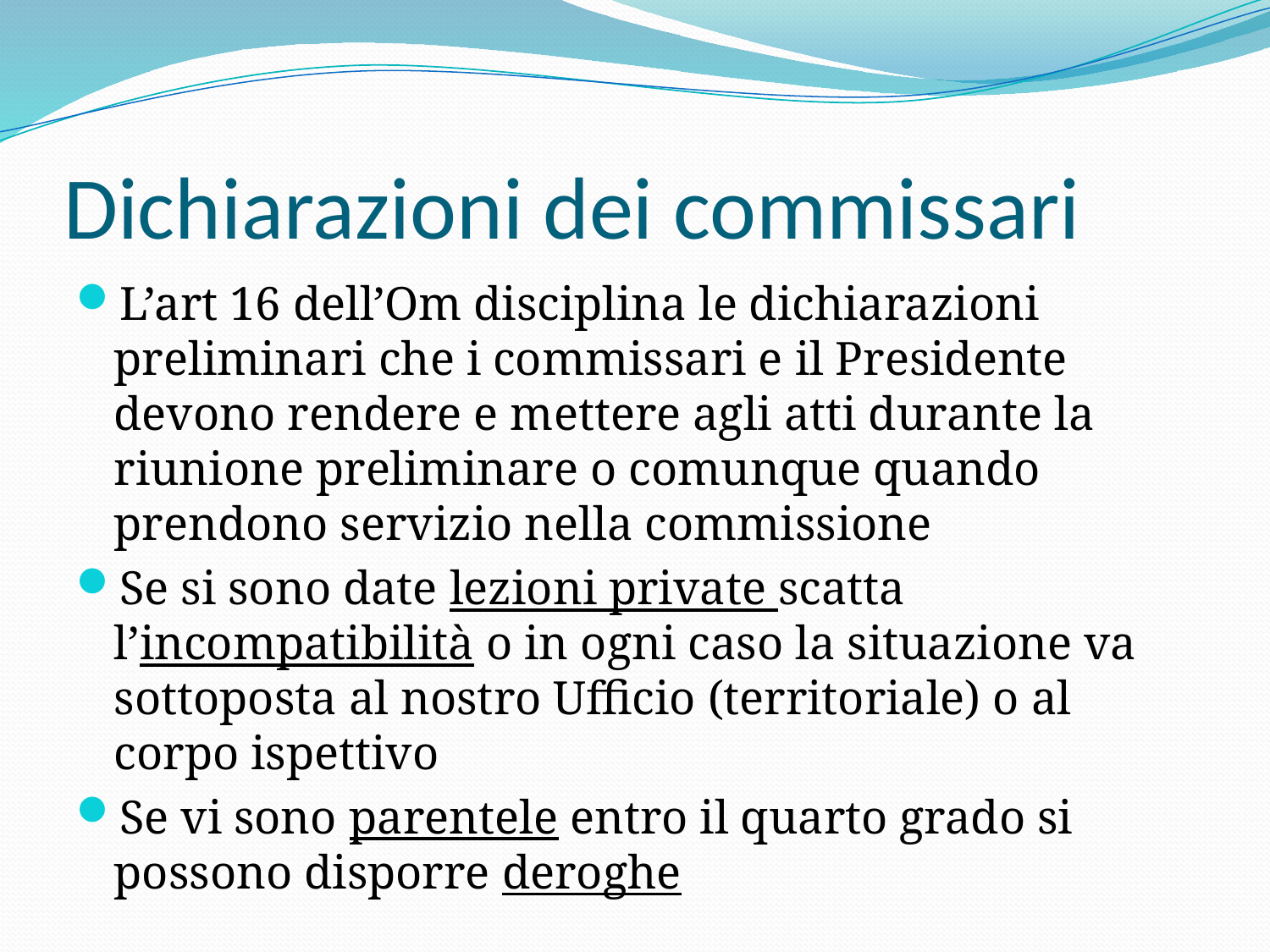

# Dichiarazioni dei commissari
L’art 16 dell’Om disciplina le dichiarazioni preliminari che i commissari e il Presidente devono rendere e mettere agli atti durante la riunione preliminare o comunque quando prendono servizio nella commissione
Se si sono date lezioni private scatta l’incompatibilità o in ogni caso la situazione va sottoposta al nostro Ufficio (territoriale) o al corpo ispettivo
Se vi sono parentele entro il quarto grado si possono disporre deroghe